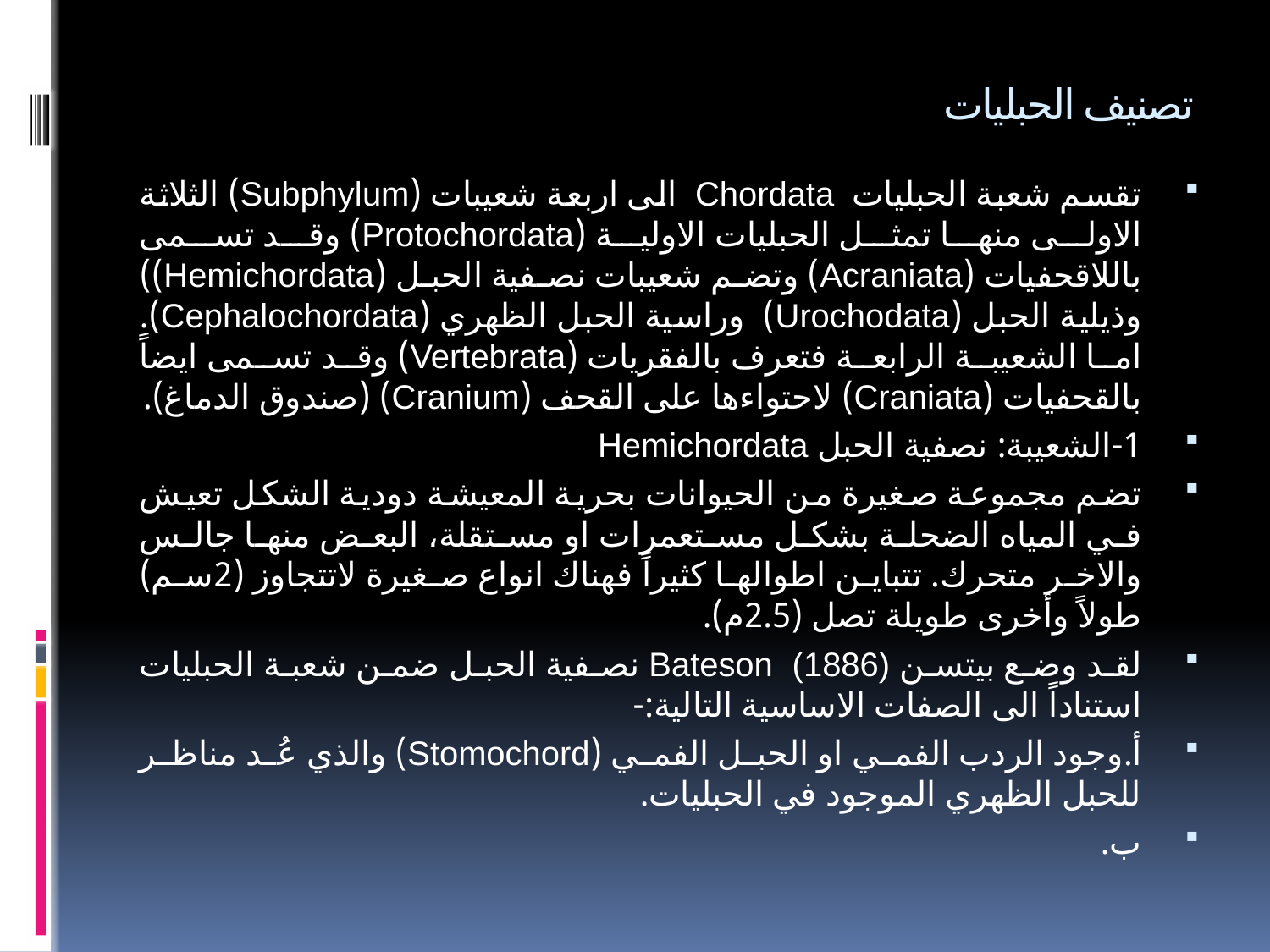

# تصنيف الحبليات
تقسم شعبة الحبليات  Chordata  الى اربعة شعيبات (Subphylum) الثلاثة الاولى منها تمثل الحبليات الاولية (Protochordata) وقد تسمى باللاقحفيات (Acraniata) وتضم شعيبات نصفية الحبل (Hemichordata)) وذيلية الحبل (Urochodata)  وراسية الحبل الظهري (Cephalochordata). اما الشعيبة الرابعة فتعرف بالفقريات (Vertebrata) وقد تسمى ايضاً بالقحفيات (Craniata) لاحتواءها على القحف (Cranium) (صندوق الدماغ).
1-	الشعيبة: نصفية الحبل Hemichordata
تضم مجموعة صغيرة من الحيوانات بحرية المعيشة دودية الشكل تعيش في المياه الضحلة بشكل مستعمرات او مستقلة، البعض منها جالس والاخر متحرك. تتباين اطوالها كثيراً فهناك انواع صغيرة لاتتجاوز (2سم) طولاً وأخرى طويلة تصل (2.5م).
لقد وضع بيتسن Bateson (1886) نصفية الحبل ضمن شعبة الحبليات استناداً الى الصفات الاساسية التالية:-
‌أ.	وجود الردب الفمي او الحبل الفمي (Stomochord) والذي عُد مناظر للحبل الظهري الموجود في الحبليات.
‌ب.